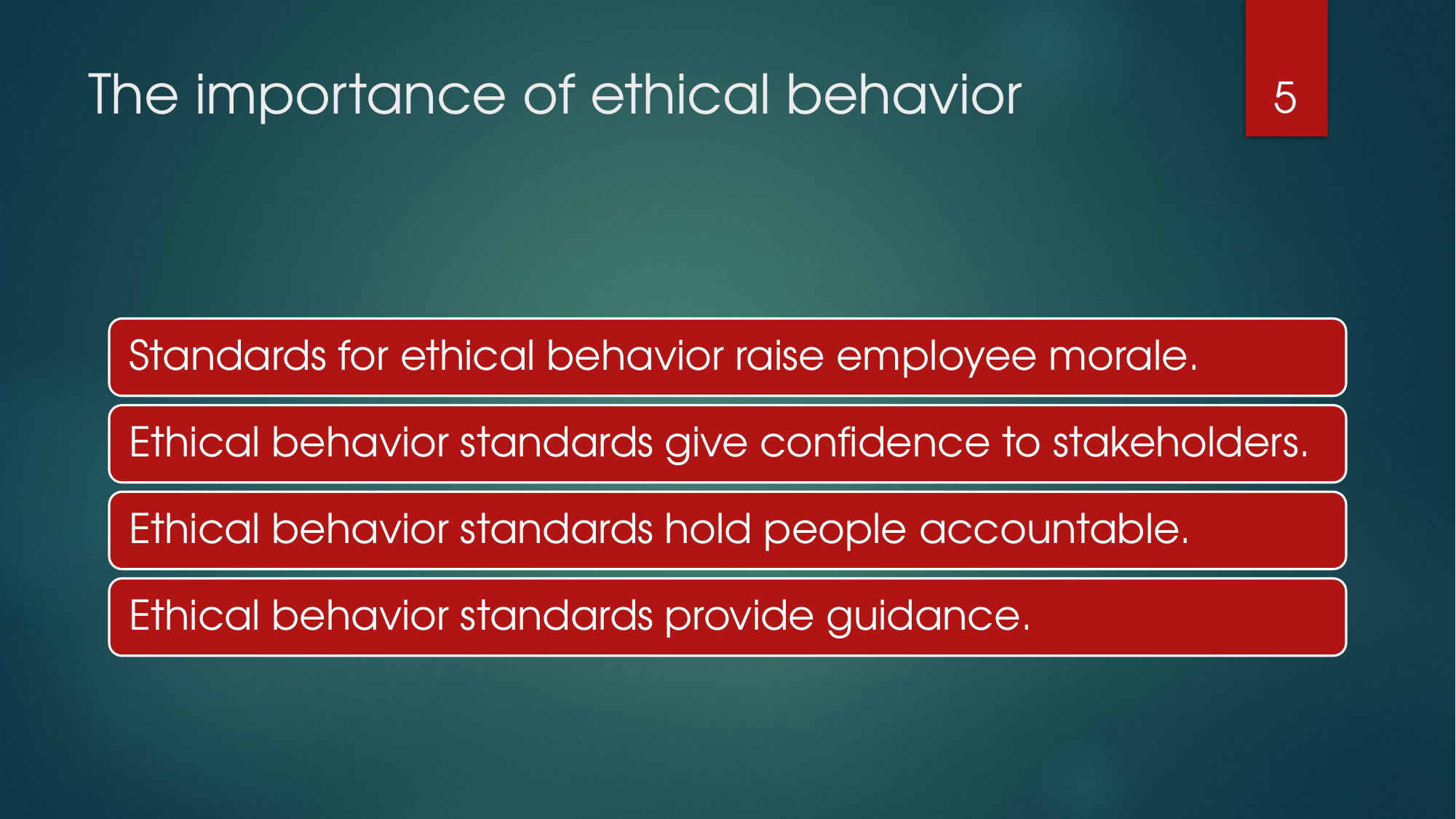

5
# The importance of ethical behavior
Standards for ethical behavior raise employee morale.
Ethical behavior standards give confidence to stakeholders.
Ethical behavior standards hold people accountable.
Ethical behavior standards provide guidance.